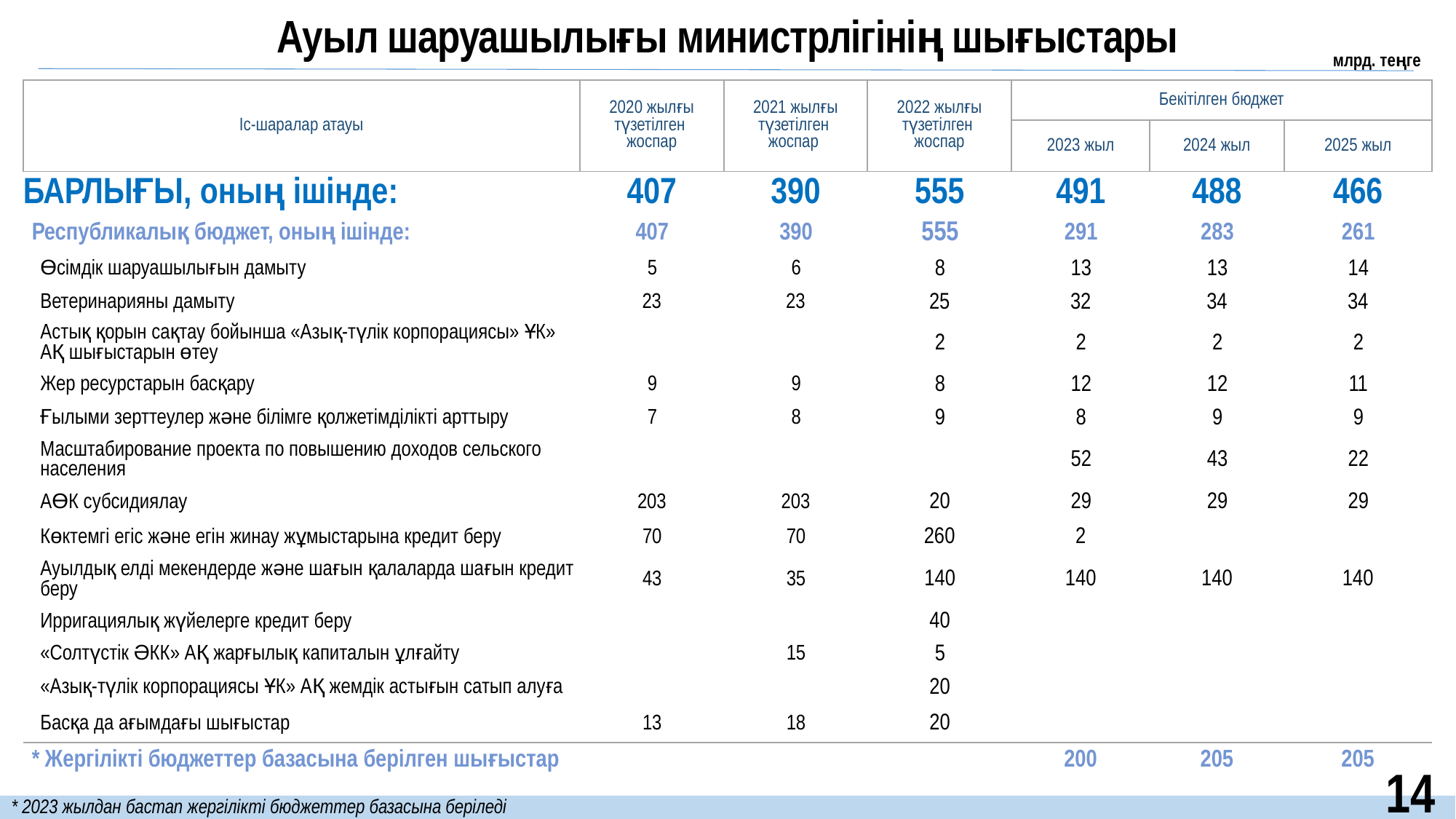

Ауыл шаруашылығы министрлігінің шығыстары
млрд. теңге
| Іс-шаралар атауы | 2020 жылғы түзетілген жоспар | 2021 жылғы түзетілген жоспар | 2022 жылғы түзетілген жоспар | Бекітілген бюджет |  |  |
| --- | --- | --- | --- | --- | --- | --- |
|  |  |  |  | 2023 жыл | 2024 жыл | 2025 жыл |
| БАРЛЫҒЫ, оның ішінде: | 407 | 390 | 555 | 491 | 488 | 466 |
| Республикалық бюджет, оның ішінде: | 407 | 390 | 555 | 291 | 283 | 261 |
| Өсімдік шаруашылығын дамыту | 5 | 6 | 8 | 13 | 13 | 14 |
| Ветеринарияны дамыту | 23 | 23 | 25 | 32 | 34 | 34 |
| Астық қорын сақтау бойынша «Азық-түлік корпорациясы» ҰК» АҚ шығыстарын өтеу |  |  | 2 | 2 | 2 | 2 |
| Жер ресурстарын басқару | 9 | 9 | 8 | 12 | 12 | 11 |
| Ғылыми зерттеулер және білімге қолжетімділікті арттыру | 7 | 8 | 9 | 8 | 9 | 9 |
| Масштабирование проекта по повышению доходов сельского населения |  |  |  | 52 | 43 | 22 |
| АӨК субсидиялау | 203 | 203 | 20 | 29 | 29 | 29 |
| Көктемгі егіс және егін жинау жұмыстарына кредит беру | 70 | 70 | 260 | 2 |  |  |
| Ауылдық елді мекендерде және шағын қалаларда шағын кредит беру | 43 | 35 | 140 | 140 | 140 | 140 |
| Ирригациялық жүйелерге кредит беру |  |  | 40 |  |  |  |
| «Солтүстік ӘКК» АҚ жарғылық капиталын ұлғайту |  | 15 | 5 |  |  |  |
| «Азық-түлік корпорациясы ҰК» АҚ жемдік астығын сатып алуға |  |  | 20 |  |  |  |
| Басқа да ағымдағы шығыстар | 13 | 18 | 20 |  |  |  |
| \* Жергілікті бюджеттер базасына берілген шығыстар |  |  |  | 200 | 205 | 205 |
14
* 2023 жылдан бастап жергілікті бюджеттер базасына беріледі